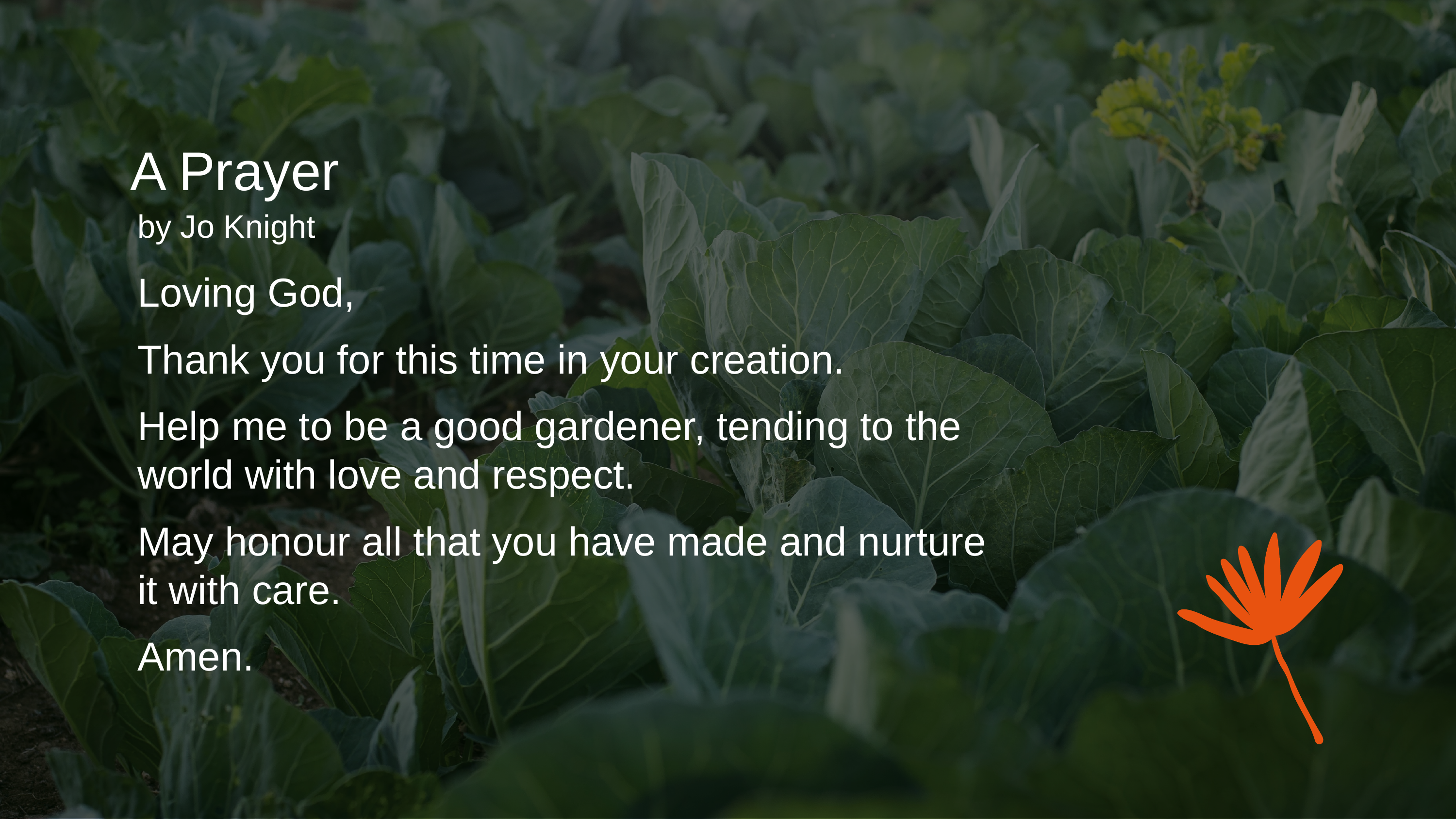

# A Prayer
by Jo Knight
Loving God,
Thank you for this time in your creation.
Help me to be a good gardener, tending to the world with love and respect.
May honour all that you have made and nurture it with care.
Amen.